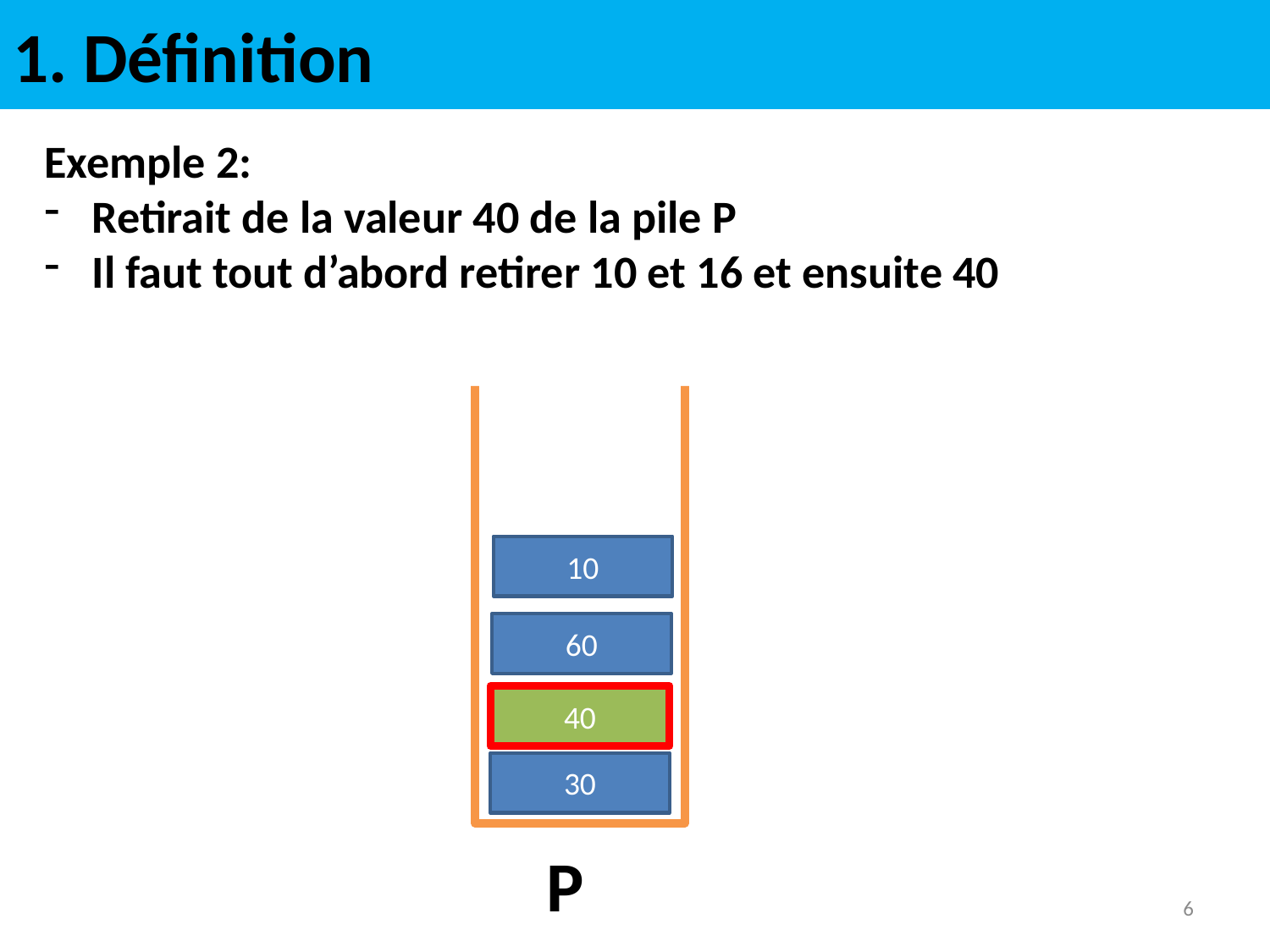

# 1. Définition
Exemple 2:
Retirait de la valeur 40 de la pile P
Il faut tout d’abord retirer 10 et 16 et ensuite 40

P
10
60
40
30
6